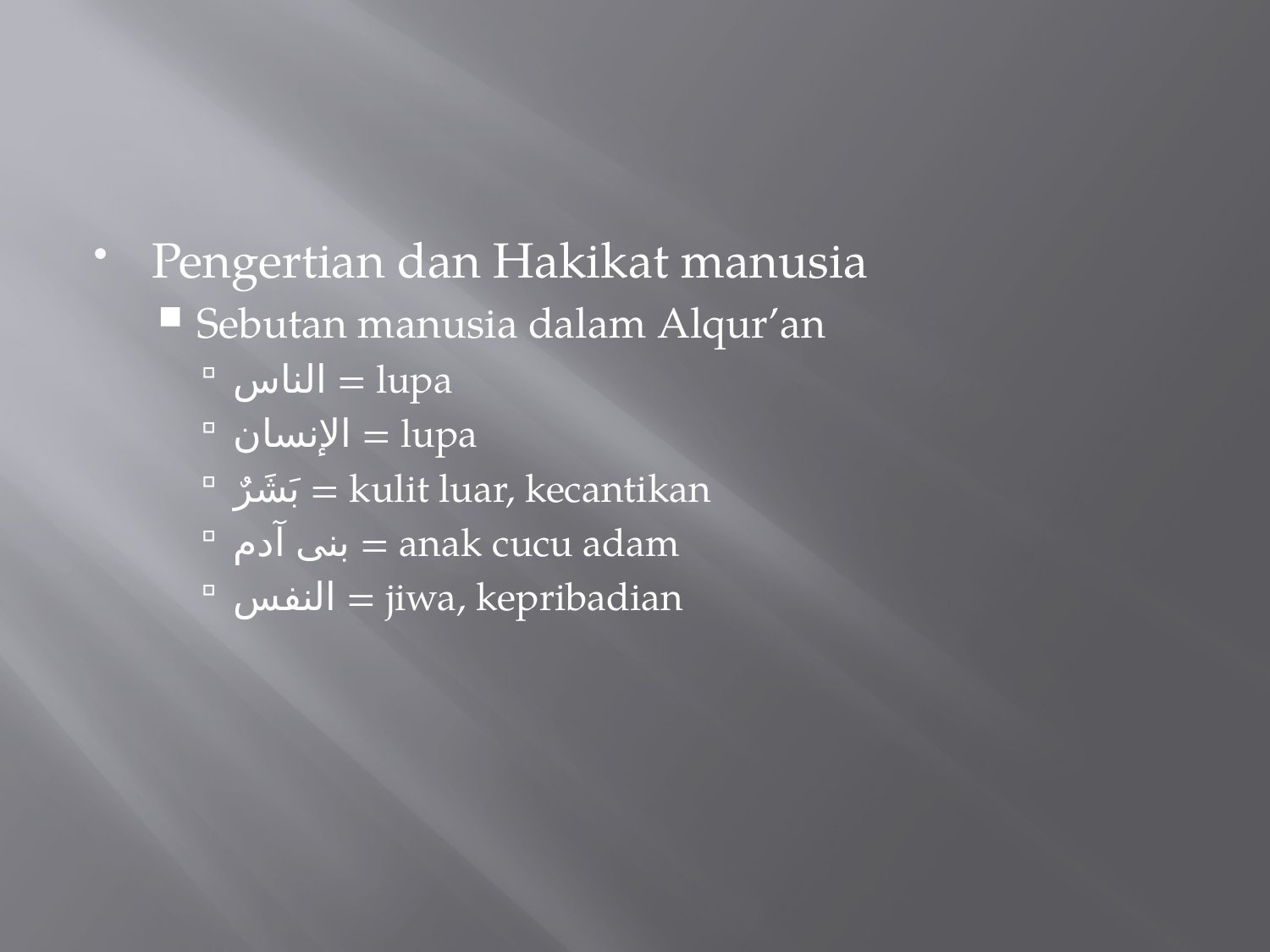

#
Pengertian dan Hakikat manusia
Sebutan manusia dalam Alqur’an
الناس = lupa
الإنسان = lupa
بَشَرٌ = kulit luar, kecantikan
بنى آدم = anak cucu adam
النفس = jiwa, kepribadian